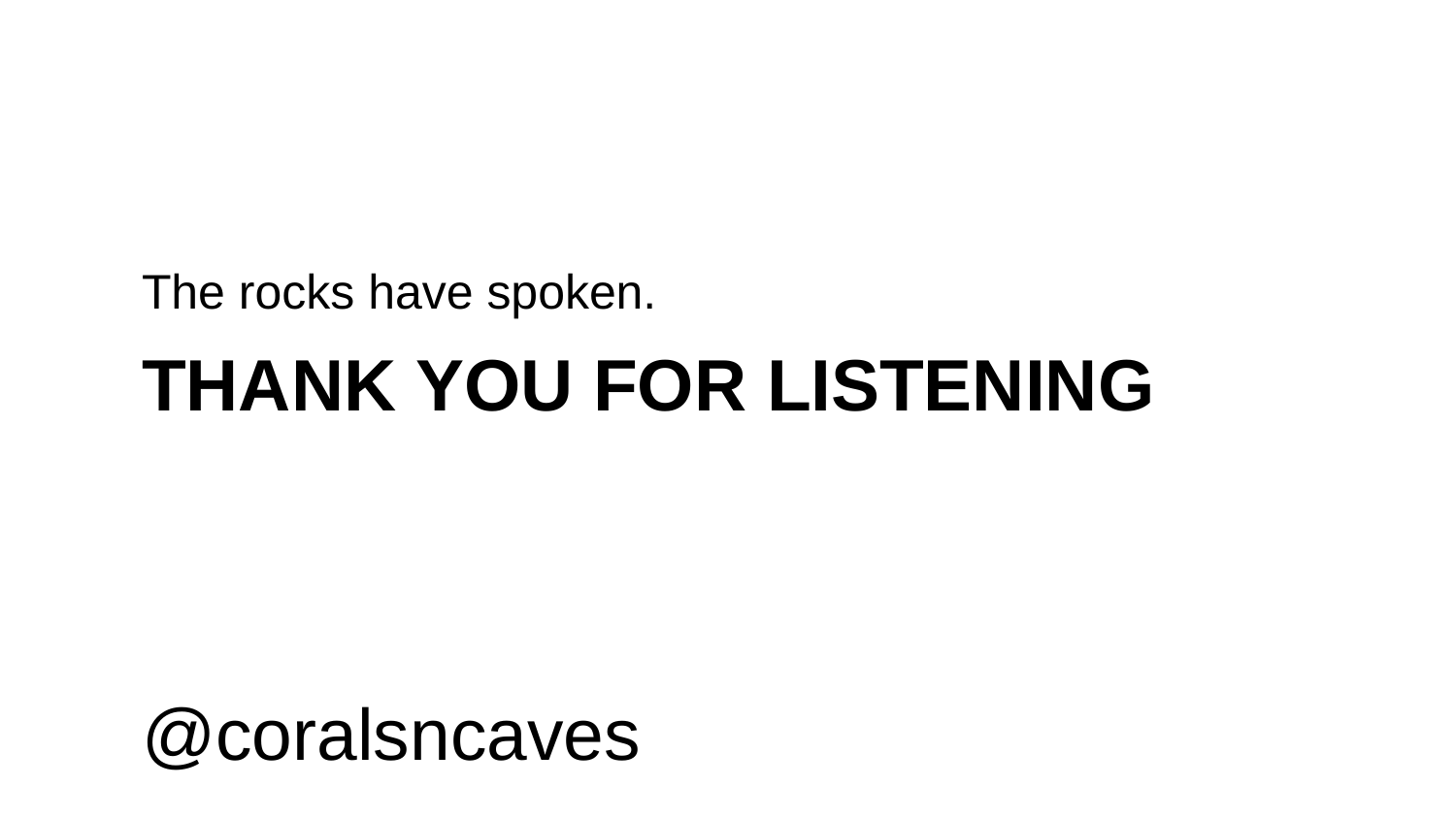

The rocks have spoken.

THANK YOU FOR LISTENING

@coralsncaves